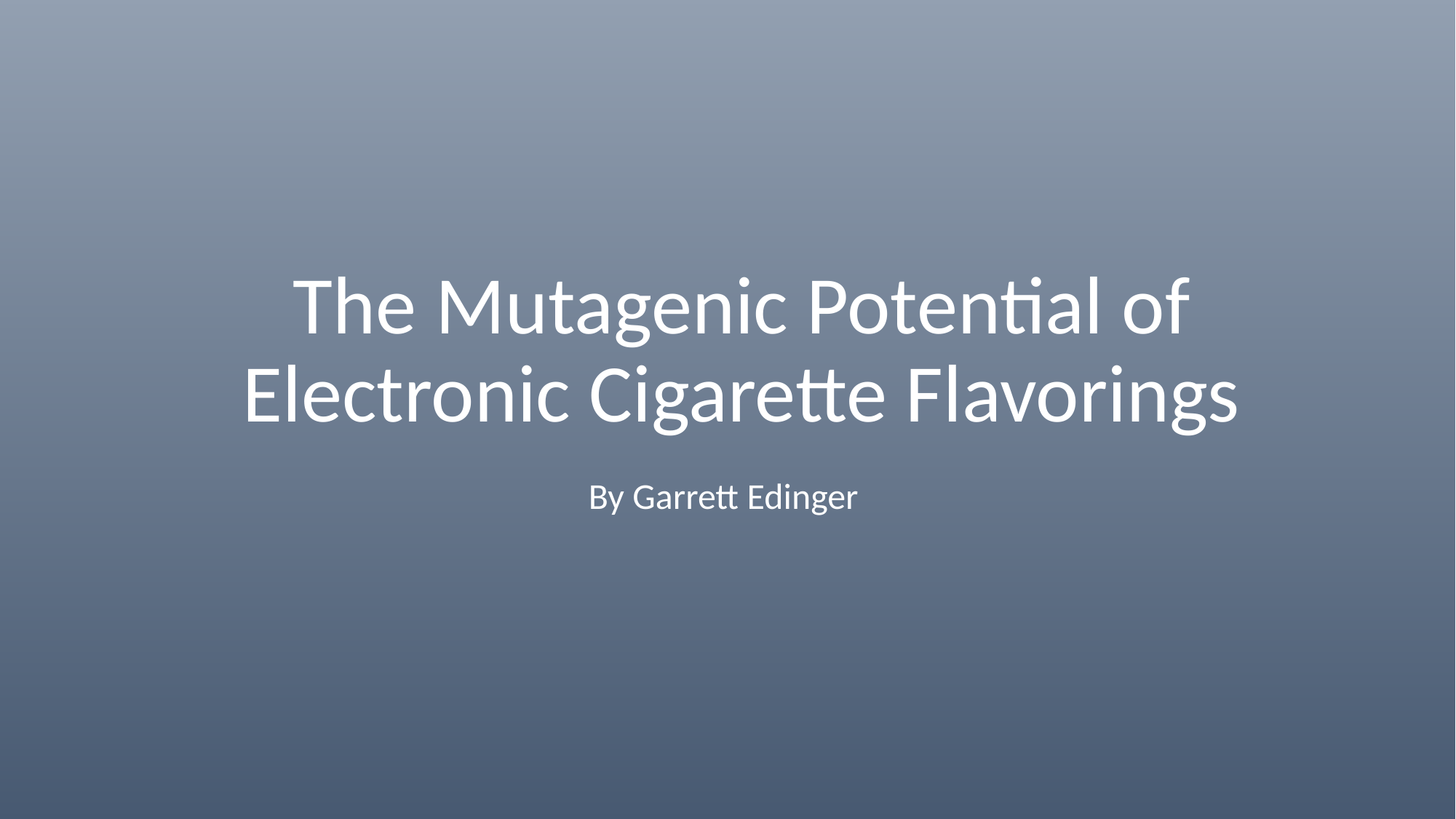

# The Mutagenic Potential of Electronic Cigarette Flavorings
By Garrett Edinger